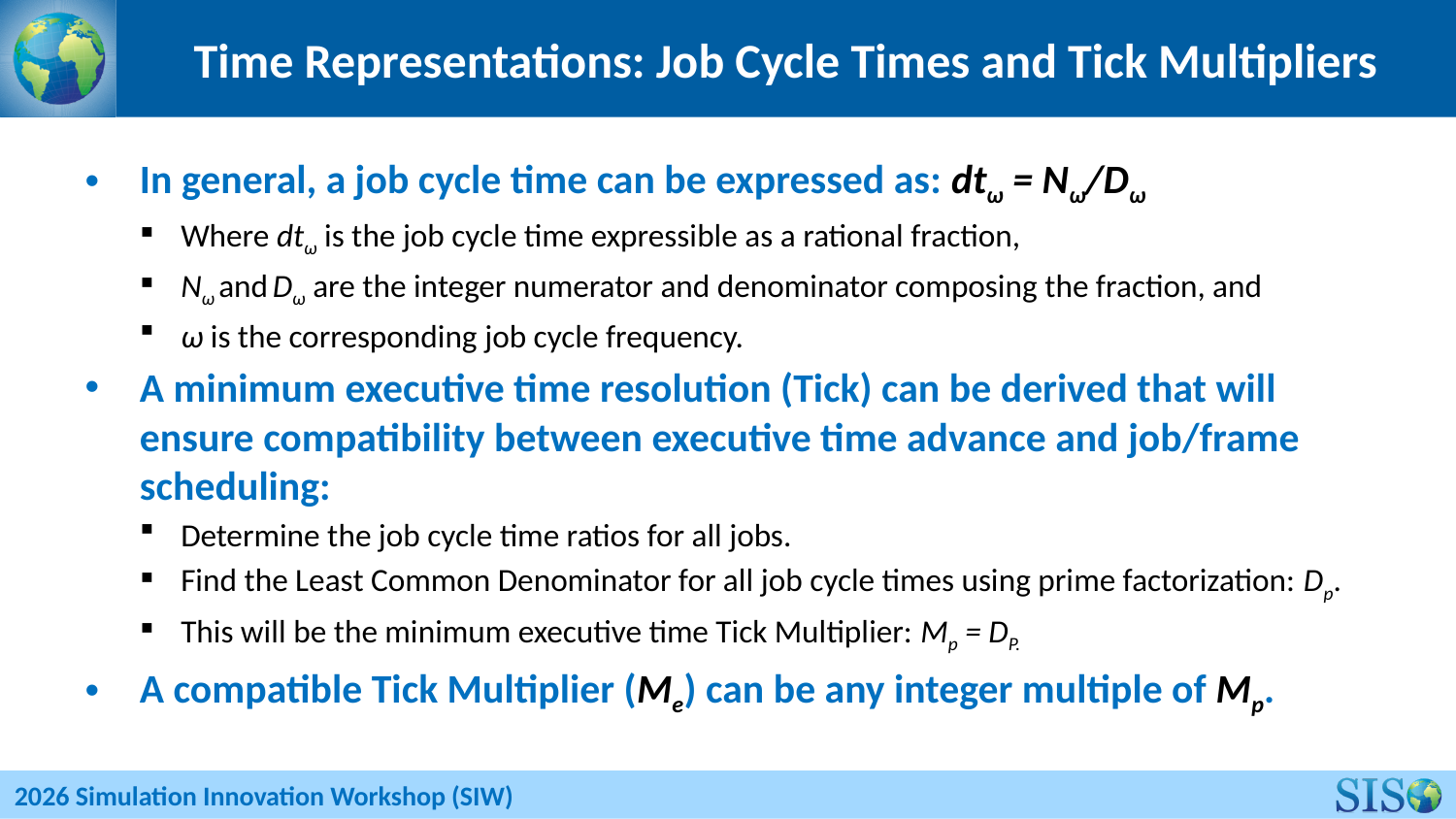

# Time Representations: Job Cycle Times and Tick Multipliers
In general, a job cycle time can be expressed as: dtω = Nω/Dω
Where dtω is the job cycle time expressible as a rational fraction,
Nω and Dω are the integer numerator and denominator composing the fraction, and
ω is the corresponding job cycle frequency.
A minimum executive time resolution (Tick) can be derived that will ensure compatibility between executive time advance and job/frame scheduling:
Determine the job cycle time ratios for all jobs.
Find the Least Common Denominator for all job cycle times using prime factorization: Dp.
This will be the minimum executive time Tick Multiplier: Mp = DP.
A compatible Tick Multiplier (Me) can be any integer multiple of Mp.